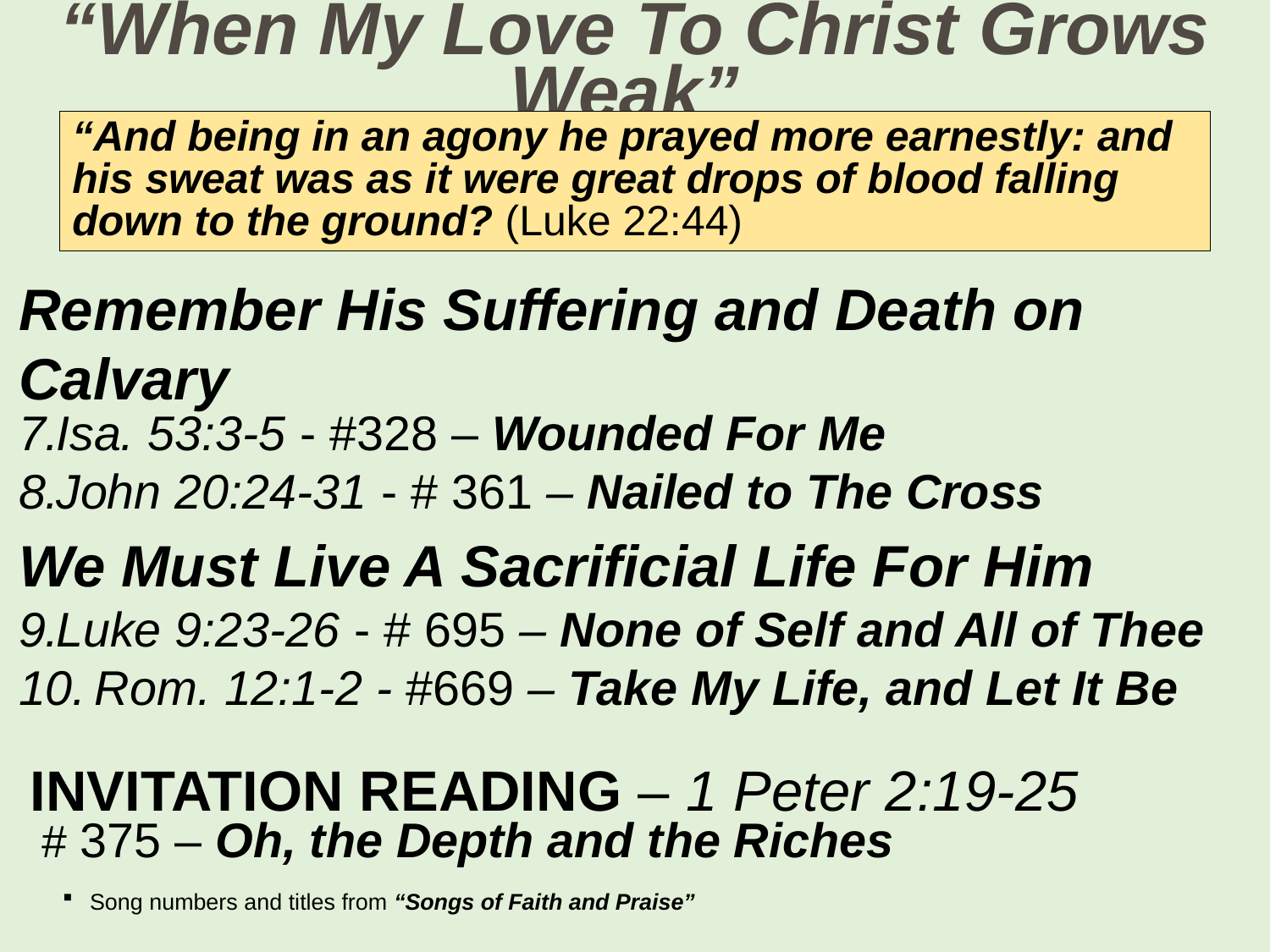

# “When My Love To Christ Grows Weak”
“And being in an agony he prayed more earnestly: and his sweat was as it were great drops of blood falling down to the ground? (Luke 22:44)
Remember His Suffering and Death on Calvary
Isa. 53:3-5 - #328 – Wounded For Me
John 20:24-31 - # 361 – Nailed to The Cross
We Must Live A Sacrificial Life For Him
Luke 9:23-26 - # 695 – None of Self and All of Thee
 Rom. 12:1-2 - #669 – Take My Life, and Let It Be
INVITATION READING – 1 Peter 2:19-25
# 375 – Oh, the Depth and the Riches
Song numbers and titles from “Songs of Faith and Praise”